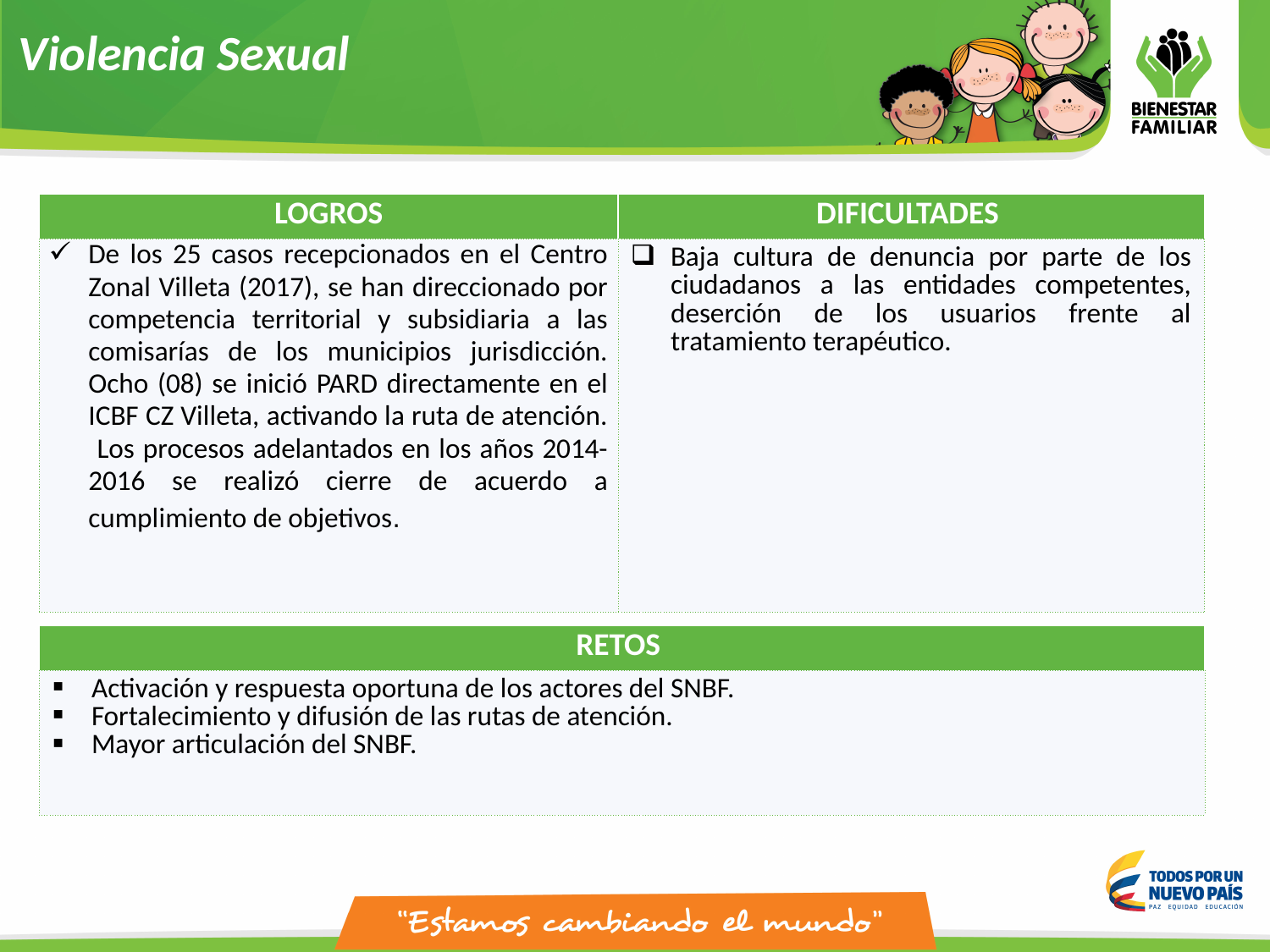

Violencia Sexual
| LOGROS | DIFICULTADES |
| --- | --- |
| De los 25 casos recepcionados en el Centro Zonal Villeta (2017), se han direccionado por competencia territorial y subsidiaria a las comisarías de los municipios jurisdicción. Ocho (08) se inició PARD directamente en el ICBF CZ Villeta, activando la ruta de atención. Los procesos adelantados en los años 2014- 2016 se realizó cierre de acuerdo a cumplimiento de objetivos. | Baja cultura de denuncia por parte de los ciudadanos a las entidades competentes, deserción de los usuarios frente al tratamiento terapéutico. |
| RETOS |
| --- |
| Activación y respuesta oportuna de los actores del SNBF. Fortalecimiento y difusión de las rutas de atención. Mayor articulación del SNBF. |